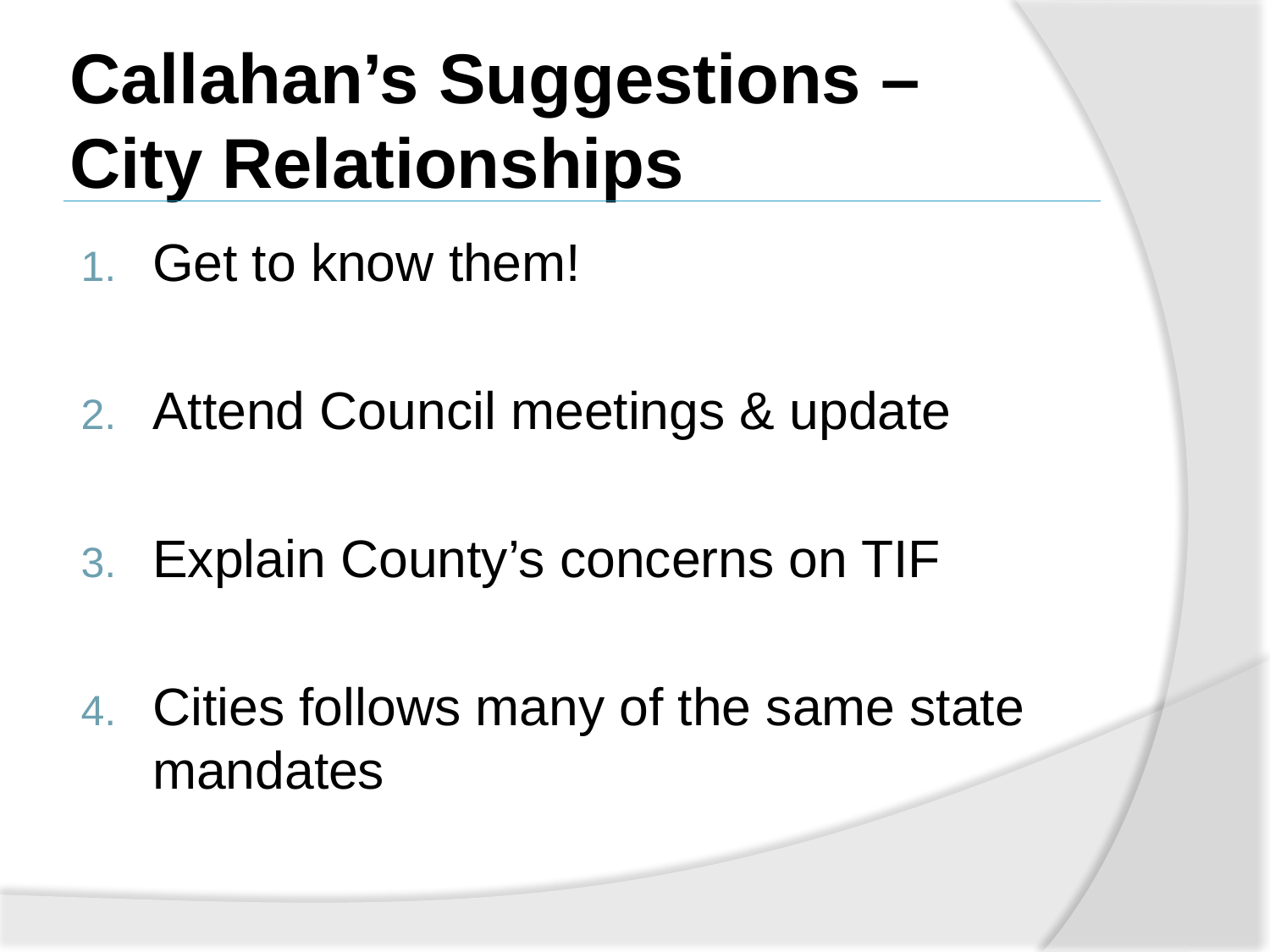

# Callahan’s Suggestions – City Relationships
Get to know them!

Attend Council meetings & update

Explain County’s concerns on TIF

Cities follows many of the same state mandates